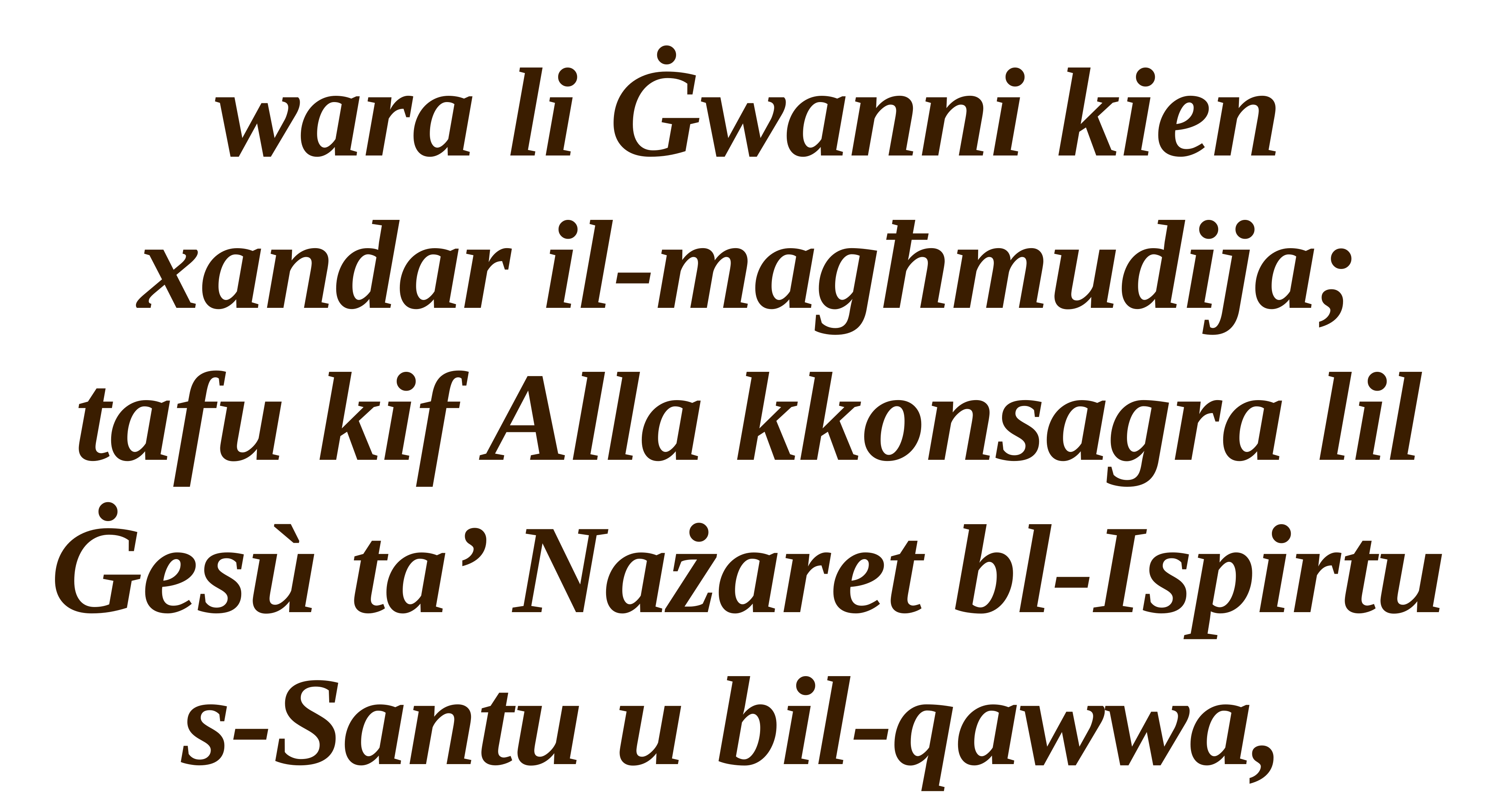

wara li Ġwanni kien xandar il-magħmudija; tafu kif Alla kkonsagra lil Ġesù ta’ Nażaret bl-Ispirtu
s-Santu u bil-qawwa,